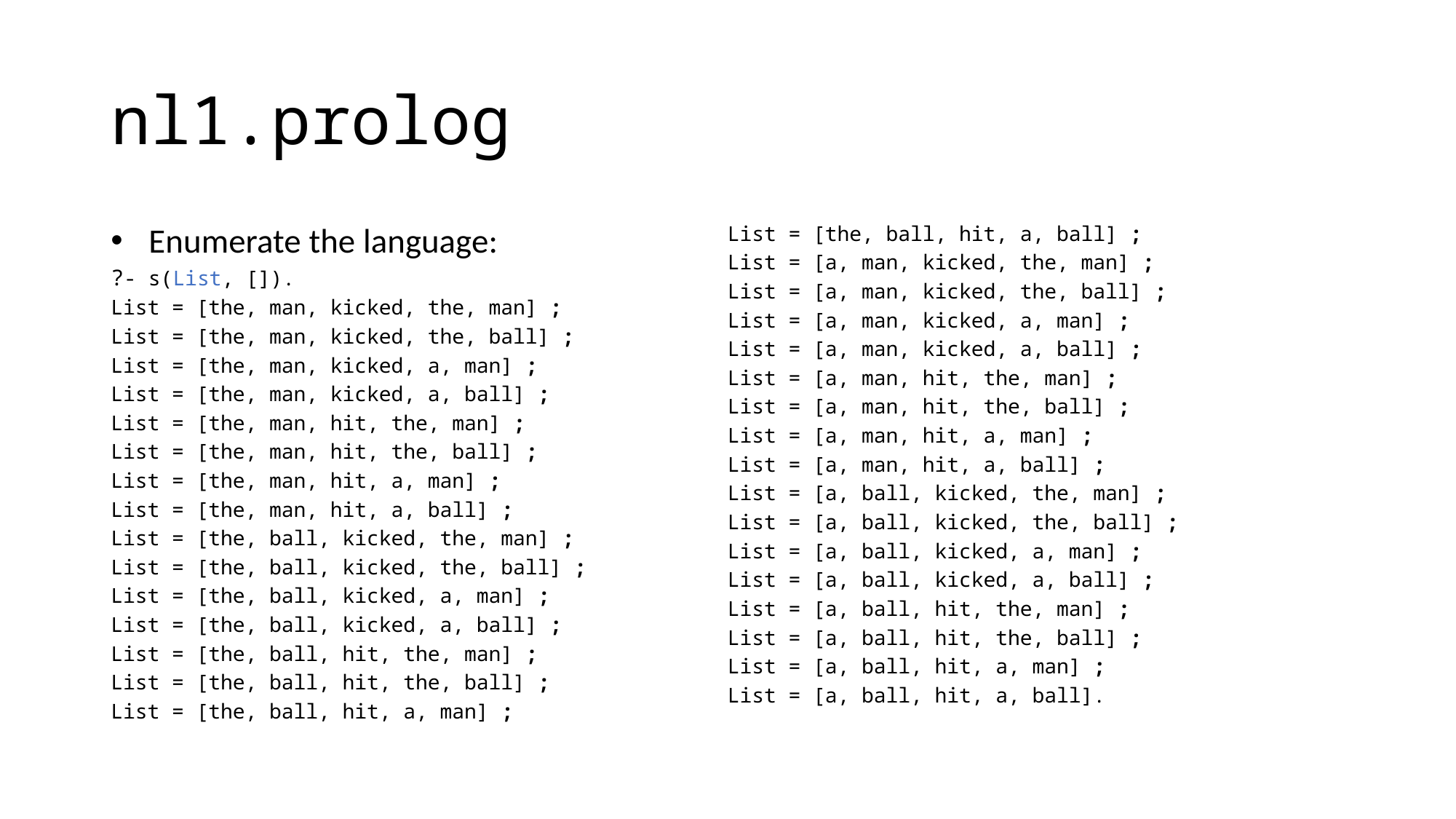

# nl1.prolog

Enumerate the language:
?- s(List, []).
List = [the, man, kicked, the, man] ;
List = [the, man, kicked, the, ball] ;
List = [the, man, kicked, a, man] ;
List = [the, man, kicked, a, ball] ;
List = [the, man, hit, the, man] ;
List = [the, man, hit, the, ball] ;
List = [the, man, hit, a, man] ;
List = [the, man, hit, a, ball] ;
List = [the, ball, kicked, the, man] ;
List = [the, ball, kicked, the, ball] ;
List = [the, ball, kicked, a, man] ;
List = [the, ball, kicked, a, ball] ;
List = [the, ball, hit, the, man] ;
List = [the, ball, hit, the, ball] ;
List = [the, ball, hit, a, man] ;
List = [the, ball, hit, a, ball] ;
List = [a, man, kicked, the, man] ;
List = [a, man, kicked, the, ball] ;
List = [a, man, kicked, a, man] ;
List = [a, man, kicked, a, ball] ;
List = [a, man, hit, the, man] ;
List = [a, man, hit, the, ball] ;
List = [a, man, hit, a, man] ;
List = [a, man, hit, a, ball] ;
List = [a, ball, kicked, the, man] ;
List = [a, ball, kicked, the, ball] ;
List = [a, ball, kicked, a, man] ;
List = [a, ball, kicked, a, ball] ;
List = [a, ball, hit, the, man] ;
List = [a, ball, hit, the, ball] ;
List = [a, ball, hit, a, man] ;
List = [a, ball, hit, a, ball].